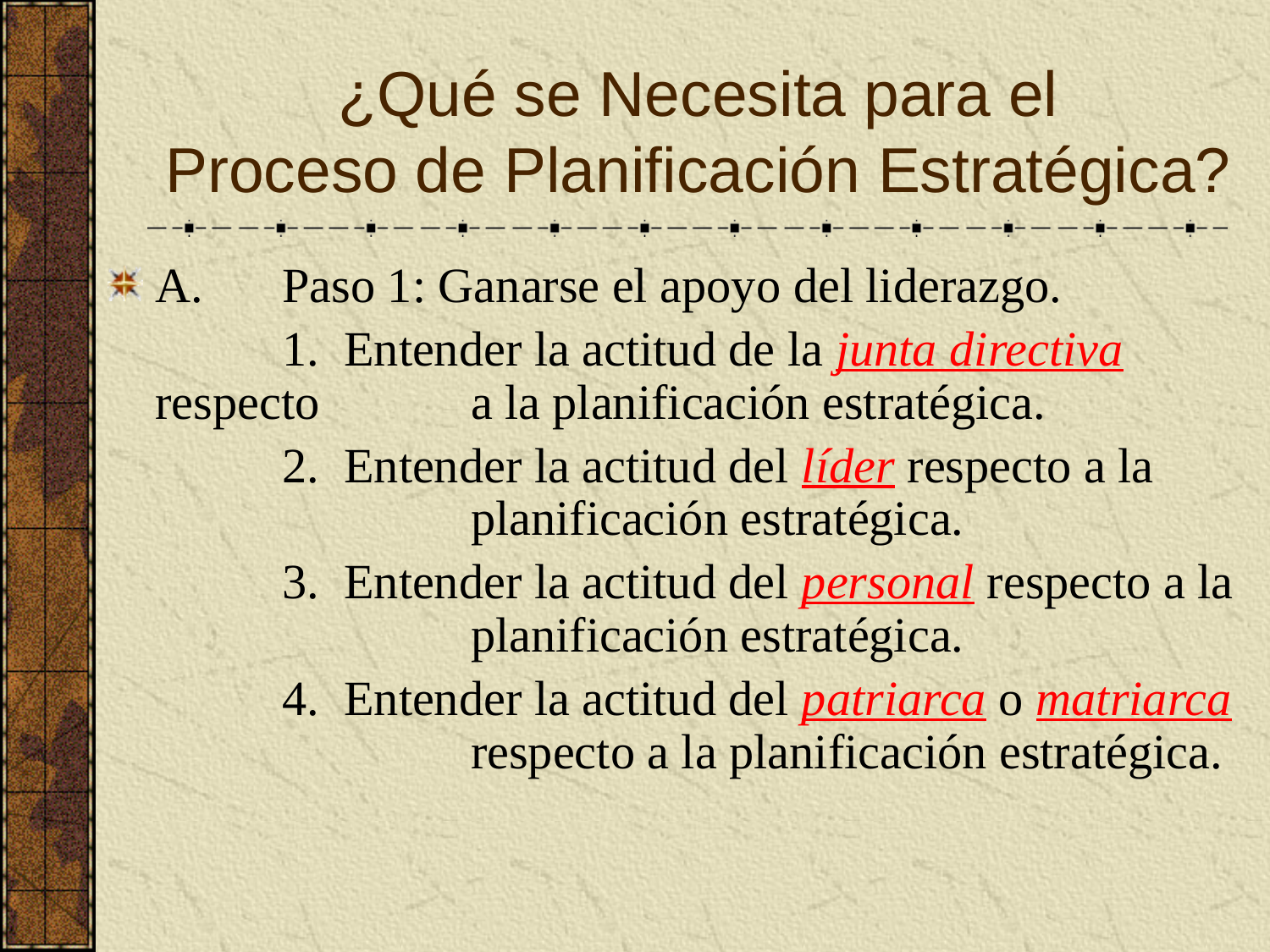

¿Qué se Necesita para el
Proceso de Planificación Estratégica?
#
A.	Paso 1: Ganarse el apoyo del liderazgo.
		1.  Entender la actitud de la junta directiva respecto 	     a la planificación estratégica.
		2.  Entender la actitud del líder respecto a la 	     	   	     planificación estratégica.
		3.  Entender la actitud del personal respecto a la 	 	     planificación estratégica.
		4.  Entender la actitud del patriarca o matriarca 	 	     respecto a la planificación estratégica.